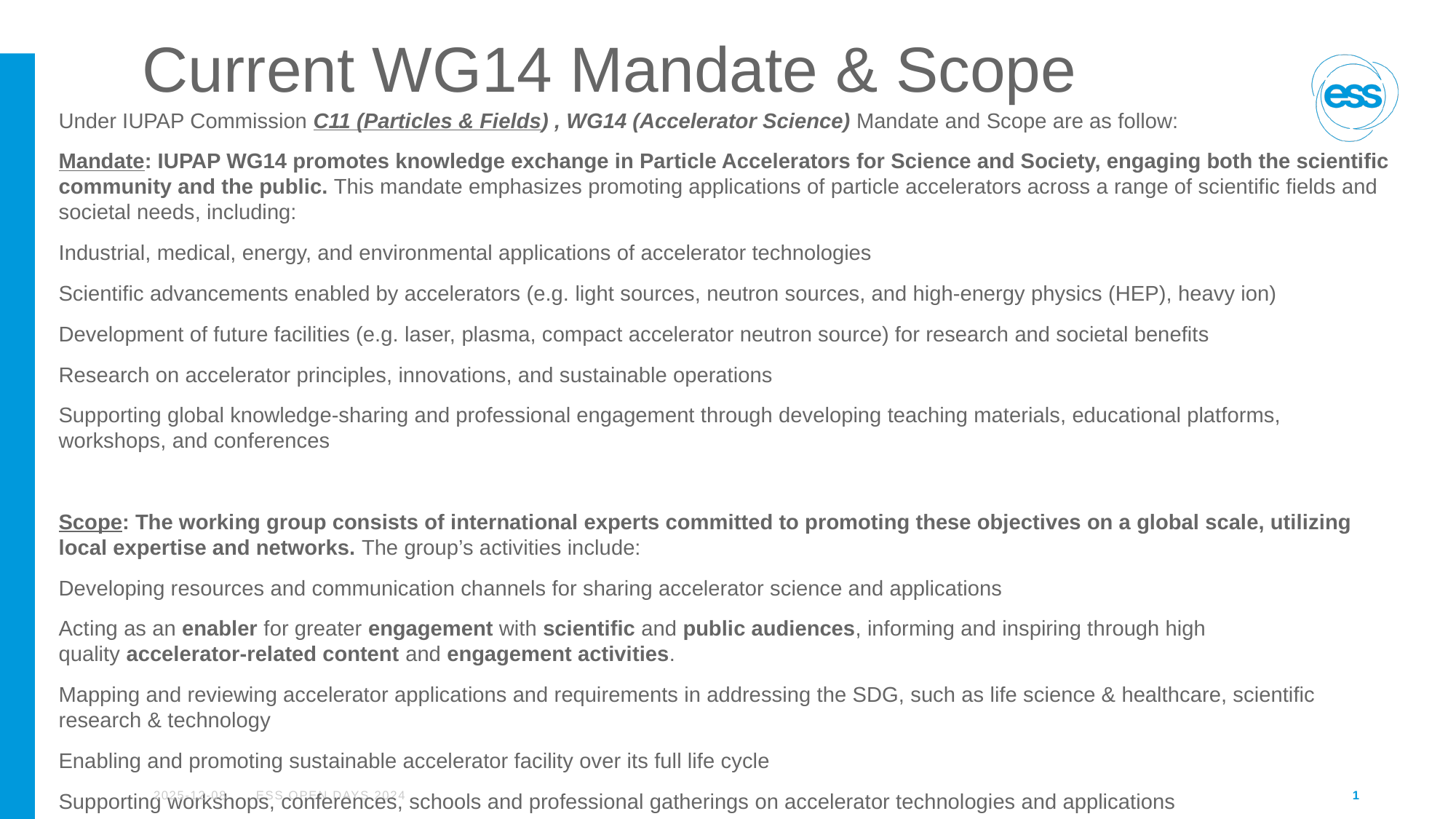

# Current WG14 Mandate & Scope
Under IUPAP Commission C11 (Particles & Fields) , WG14 (Accelerator Science) Mandate and Scope are as follow:
Mandate: IUPAP WG14 promotes knowledge exchange in Particle Accelerators for Science and Society, engaging both the scientific community and the public. This mandate emphasizes promoting applications of particle accelerators across a range of scientific fields and societal needs, including:
Industrial, medical, energy, and environmental applications of accelerator technologies
Scientific advancements enabled by accelerators (e.g. light sources, neutron sources, and high-energy physics (HEP), heavy ion)
Development of future facilities (e.g. laser, plasma, compact accelerator neutron source) for research and societal benefits
Research on accelerator principles, innovations, and sustainable operations
Supporting global knowledge-sharing and professional engagement through developing teaching materials, educational platforms, workshops, and conferences

Scope: The working group consists of international experts committed to promoting these objectives on a global scale, utilizing local expertise and networks. The group’s activities include:
Developing resources and communication channels for sharing accelerator science and applications
Acting as an enabler for greater engagement with scientific and public audiences, informing and inspiring through high quality accelerator-related content and engagement activities.
Mapping and reviewing accelerator applications and requirements in addressing the SDG, such as life science & healthcare, scientific research & technology
Enabling and promoting sustainable accelerator facility over its full life cycle
Supporting workshops, conferences, schools and professional gatherings on accelerator technologies and applications

2025-12-08
ESS OPEN DAYS 2024
1